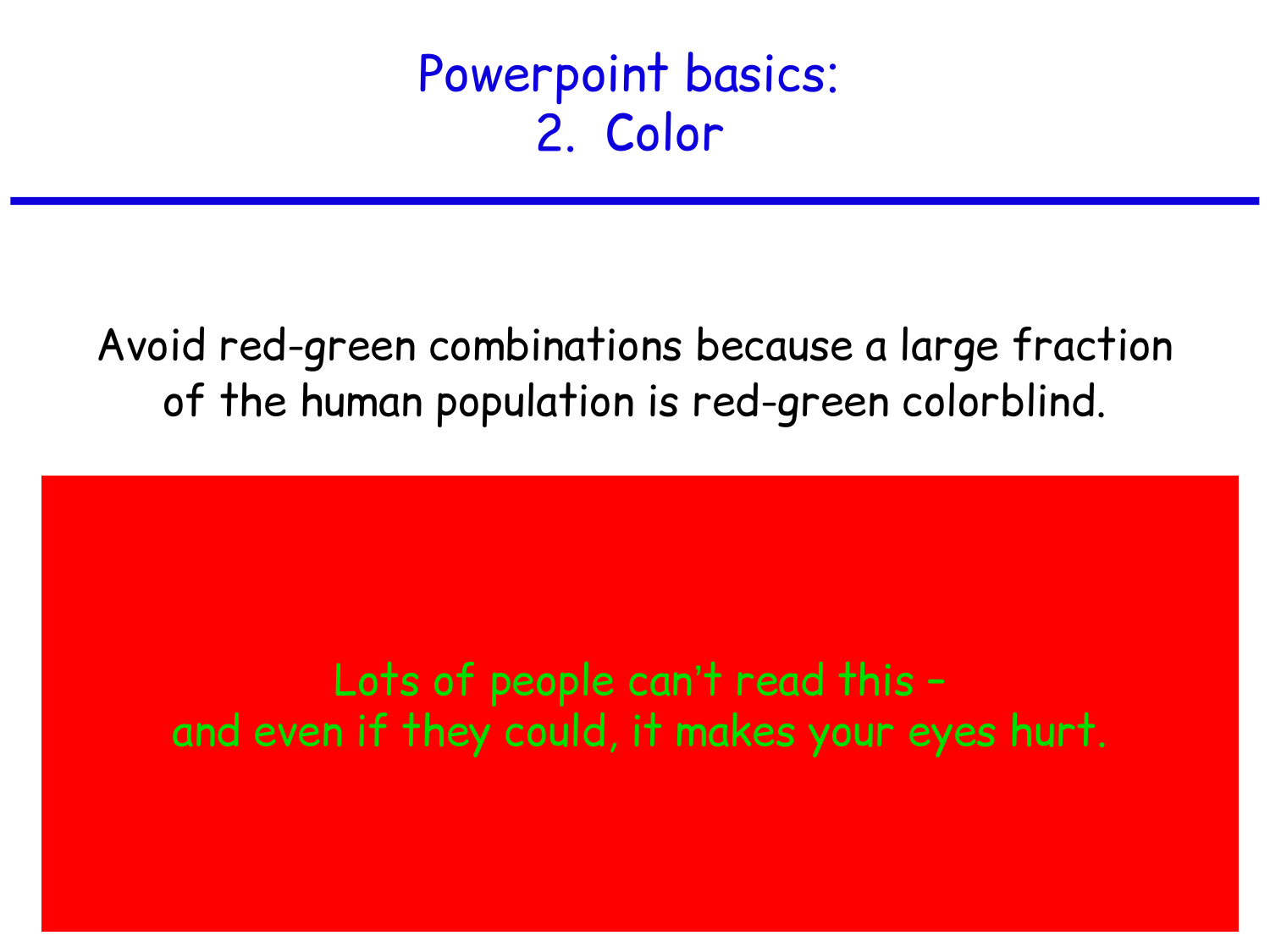

# Powerpoint basics: 2.  Color

Avoid red-green combinations because a large fraction of the human population is red-green colorblind.
Lots of people can’t read this –
and even if they could, it makes your eyes hurt.